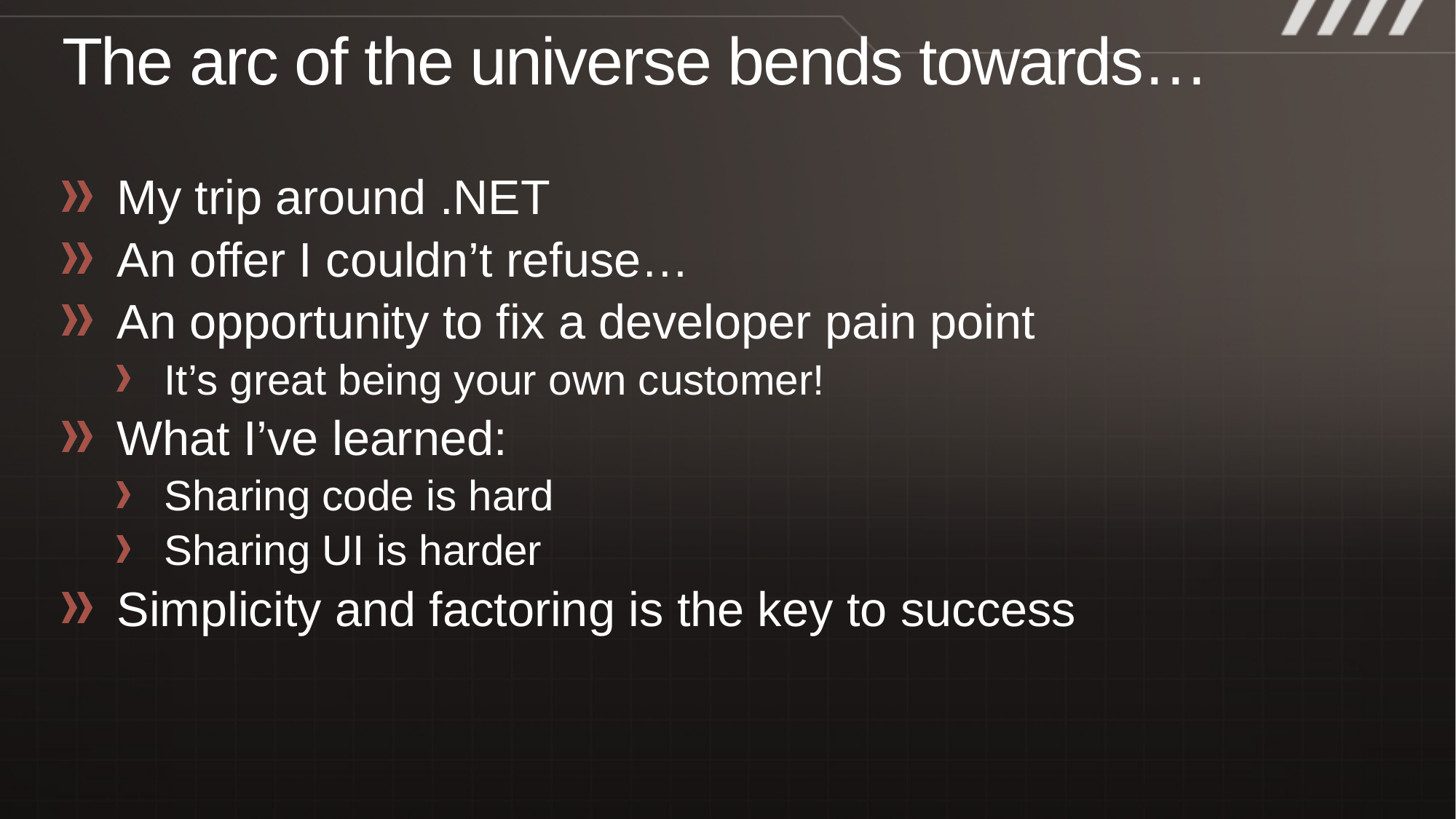

# The arc of the universe bends towards…
My trip around .NET
An offer I couldn’t refuse…
An opportunity to fix a developer pain point
It’s great being your own customer!
What I’ve learned:
Sharing code is hard
Sharing UI is harder
Simplicity and factoring is the key to success